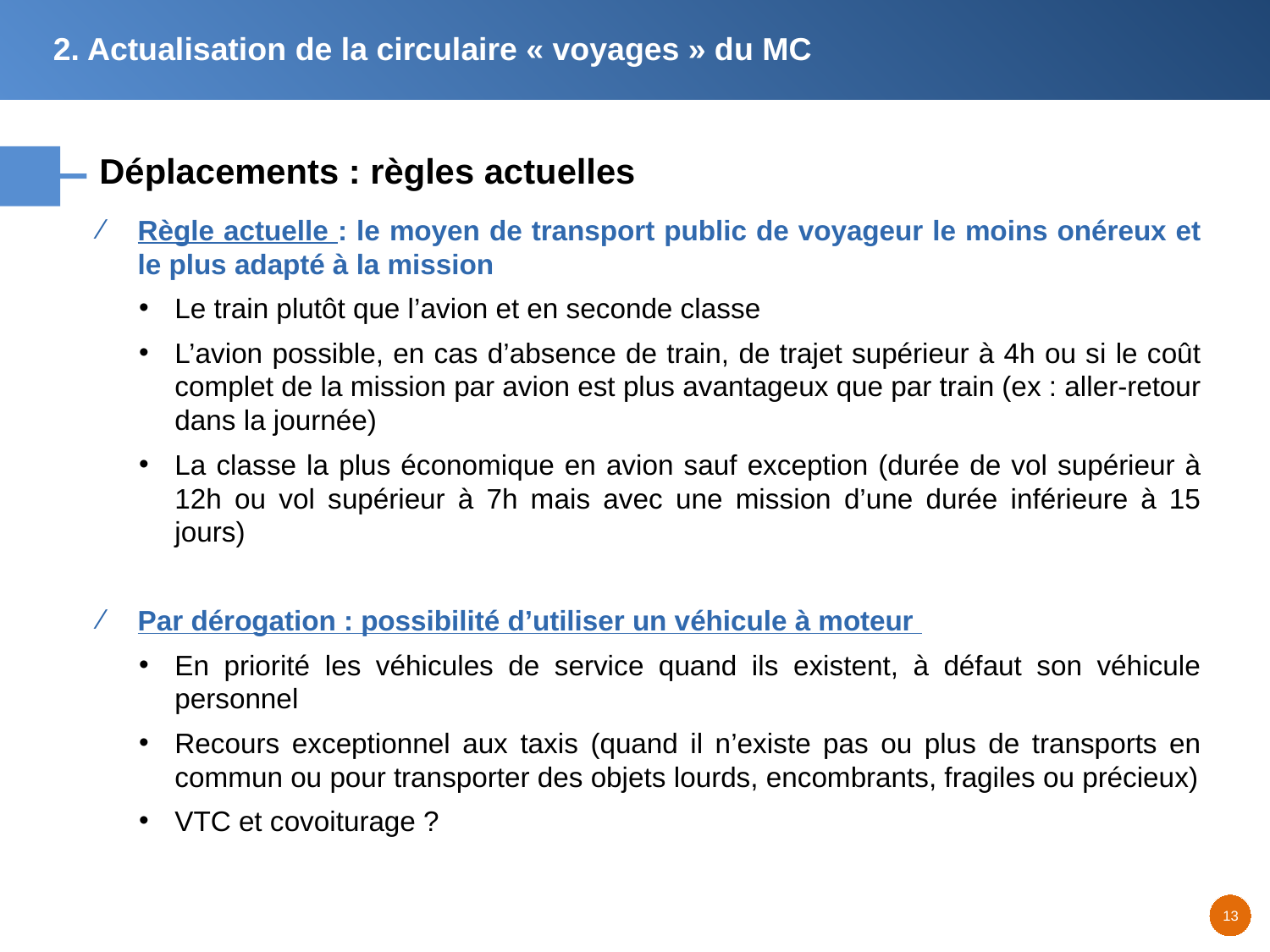

2. Actualisation de la circulaire « voyages » du MC
# Déplacements : règles actuelles

Règle actuelle : le moyen de transport public de voyageur le moins onéreux et le plus adapté à la mission
Le train plutôt que l’avion et en seconde classe
L’avion possible, en cas d’absence de train, de trajet supérieur à 4h ou si le coût complet de la mission par avion est plus avantageux que par train (ex : aller-retour dans la journée)
La classe la plus économique en avion sauf exception (durée de vol supérieur à 12h ou vol supérieur à 7h mais avec une mission d’une durée inférieure à 15 jours)

Par dérogation : possibilité d’utiliser un véhicule à moteur
En priorité les véhicules de service quand ils existent, à défaut son véhicule personnel
Recours exceptionnel aux taxis (quand il n’existe pas ou plus de transports en commun ou pour transporter des objets lourds, encombrants, fragiles ou précieux)
VTC et covoiturage ?